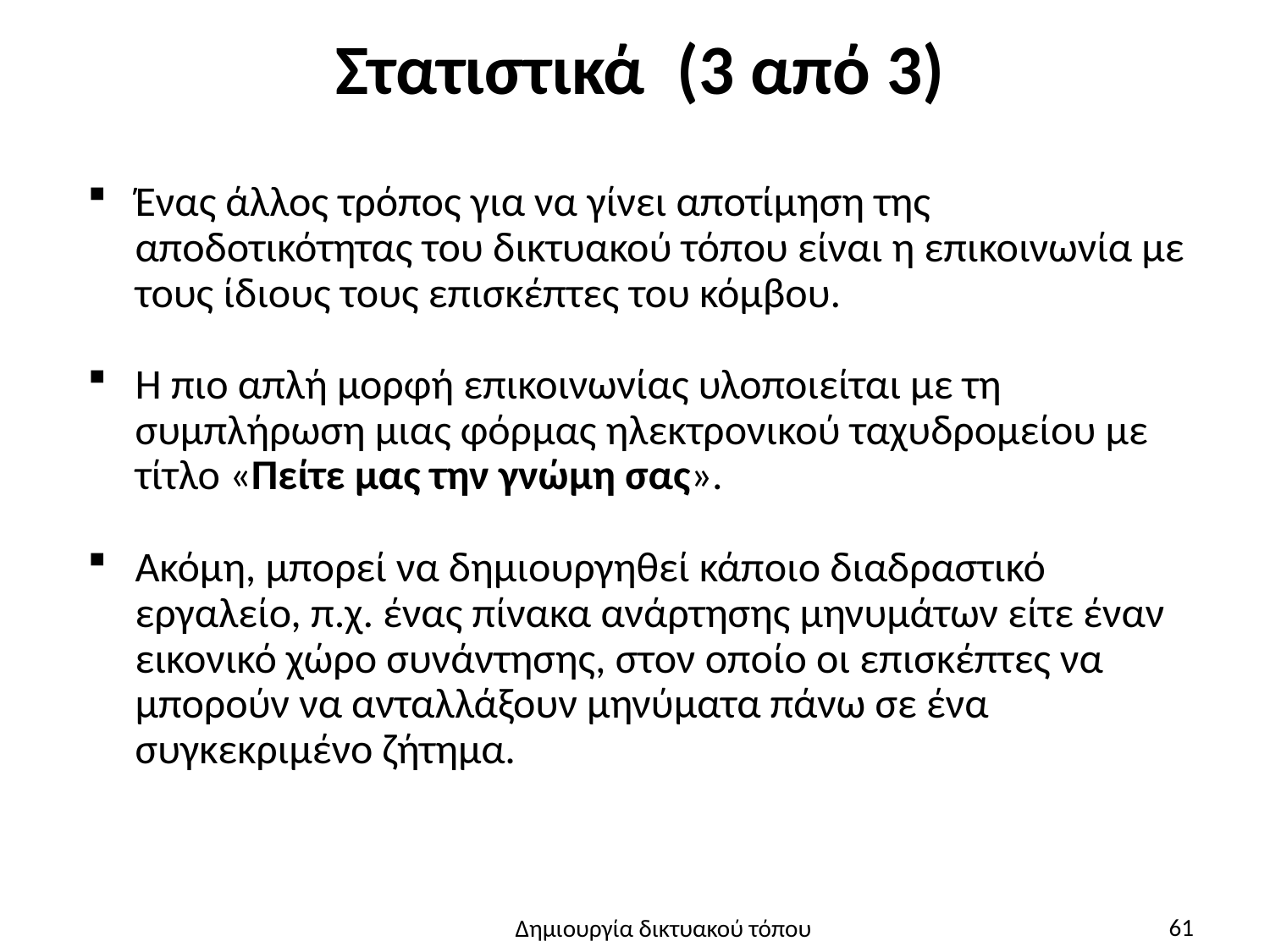

# Στατιστικά  (3 από 3)
Ένας άλλος τρόπος για να γίνει αποτίμηση της αποδοτικότητας του δικτυακού τόπου είναι η επικοινωνία με τους ίδιους τους επισκέπτες του κόμβου.

Η πιο απλή μορφή επικοινωνίας υλοποιείται με τη συμπλήρωση μιας φόρμας ηλεκτρονικού ταχυδρομείου με τίτλο «Πείτε μας την γνώμη σας».

Ακόμη, μπορεί να δημιουργηθεί κάποιο διαδραστικό εργαλείο, π.χ. ένας πίνακα ανάρτησης μηνυμάτων είτε έναν εικονικό χώρο συνάντησης, στον οποίο οι επισκέπτες να μπορούν να ανταλλάξουν μηνύματα πάνω σε ένα συγκεκριμένο ζήτημα.
61
Δημιουργία δικτυακού τόπου